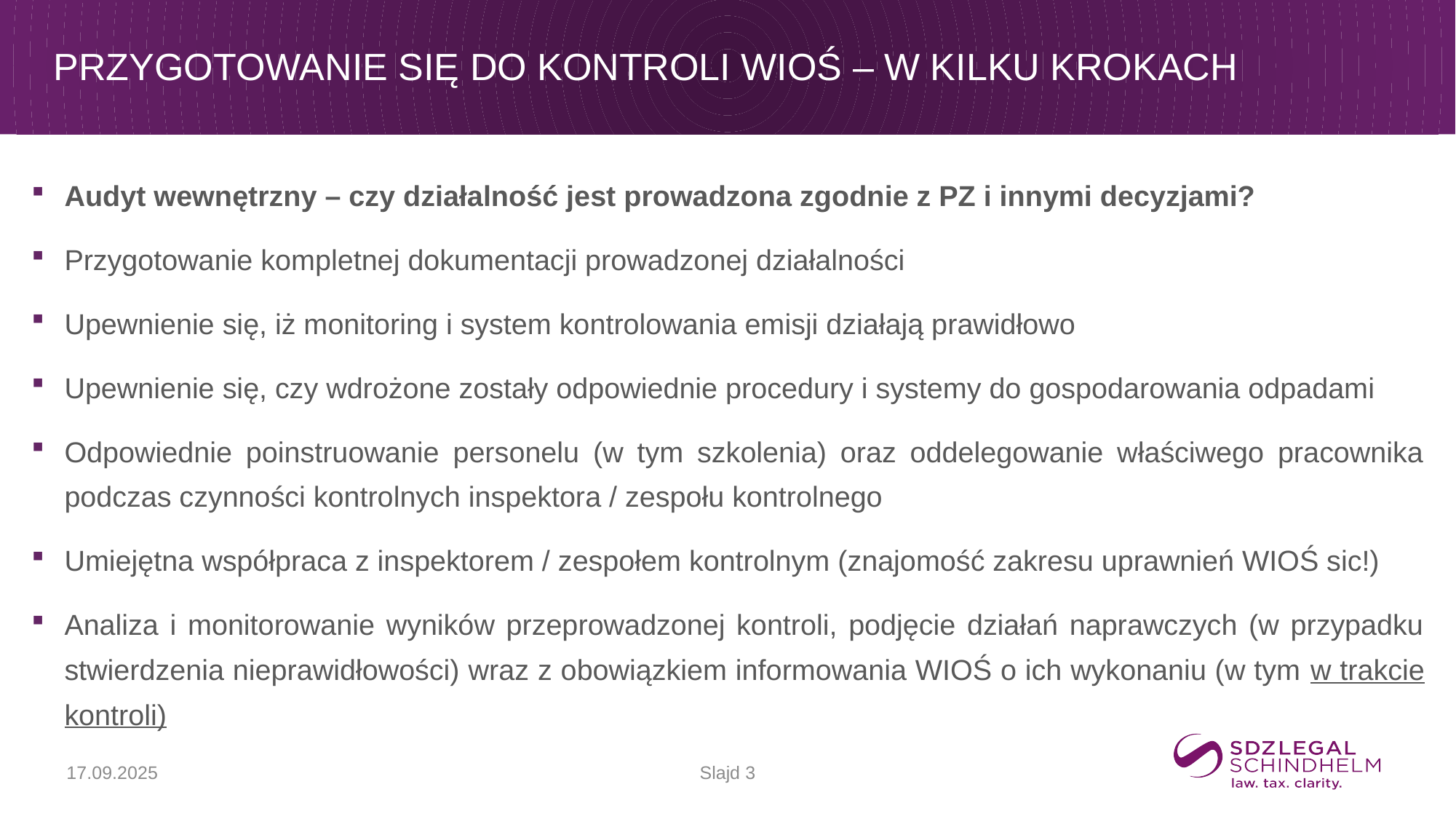

# Przygotowanie się do kontroli WIOŚ – w kilku krokach
Audyt wewnętrzny – czy działalność jest prowadzona zgodnie z PZ i innymi decyzjami?

Przygotowanie kompletnej dokumentacji prowadzonej działalności

Upewnienie się, iż monitoring i system kontrolowania emisji działają prawidłowo

Upewnienie się, czy wdrożone zostały odpowiednie procedury i systemy do gospodarowania odpadami

Odpowiednie poinstruowanie personelu (w tym szkolenia) oraz oddelegowanie właściwego pracownika podczas czynności kontrolnych inspektora / zespołu kontrolnego

Umiejętna współpraca z inspektorem / zespołem kontrolnym (znajomość zakresu uprawnień WIOŚ sic!)

Analiza i monitorowanie wyników przeprowadzonej kontroli, podjęcie działań naprawczych (w przypadku stwierdzenia nieprawidłowości) wraz z obowiązkiem informowania WIOŚ o ich wykonaniu (w tym w trakcie kontroli)

Slajd 3
17.09.2025